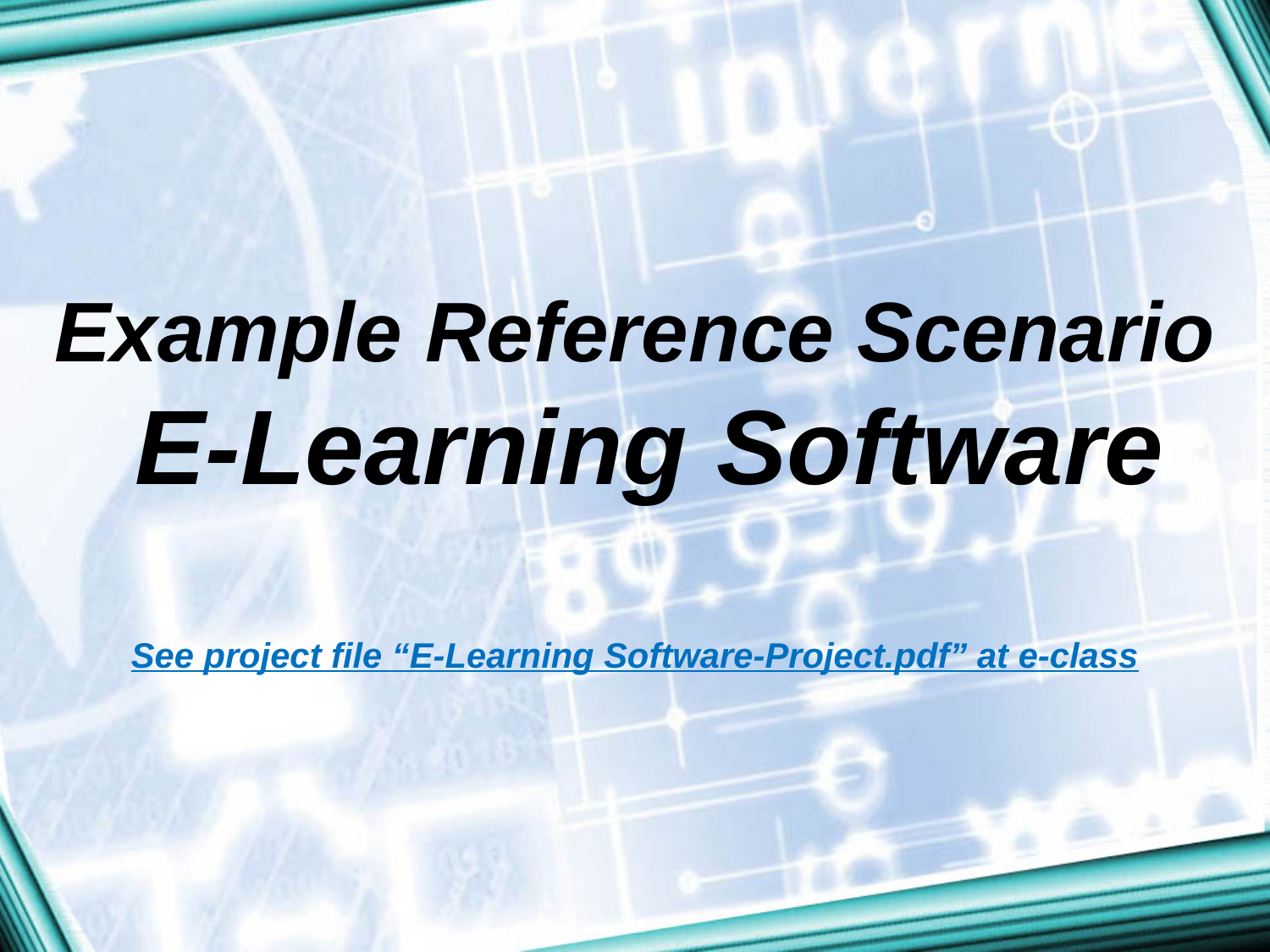

# Example Reference Scenario E-Learning Software See project file “E-Learning Software-Project.pdf” at e-class